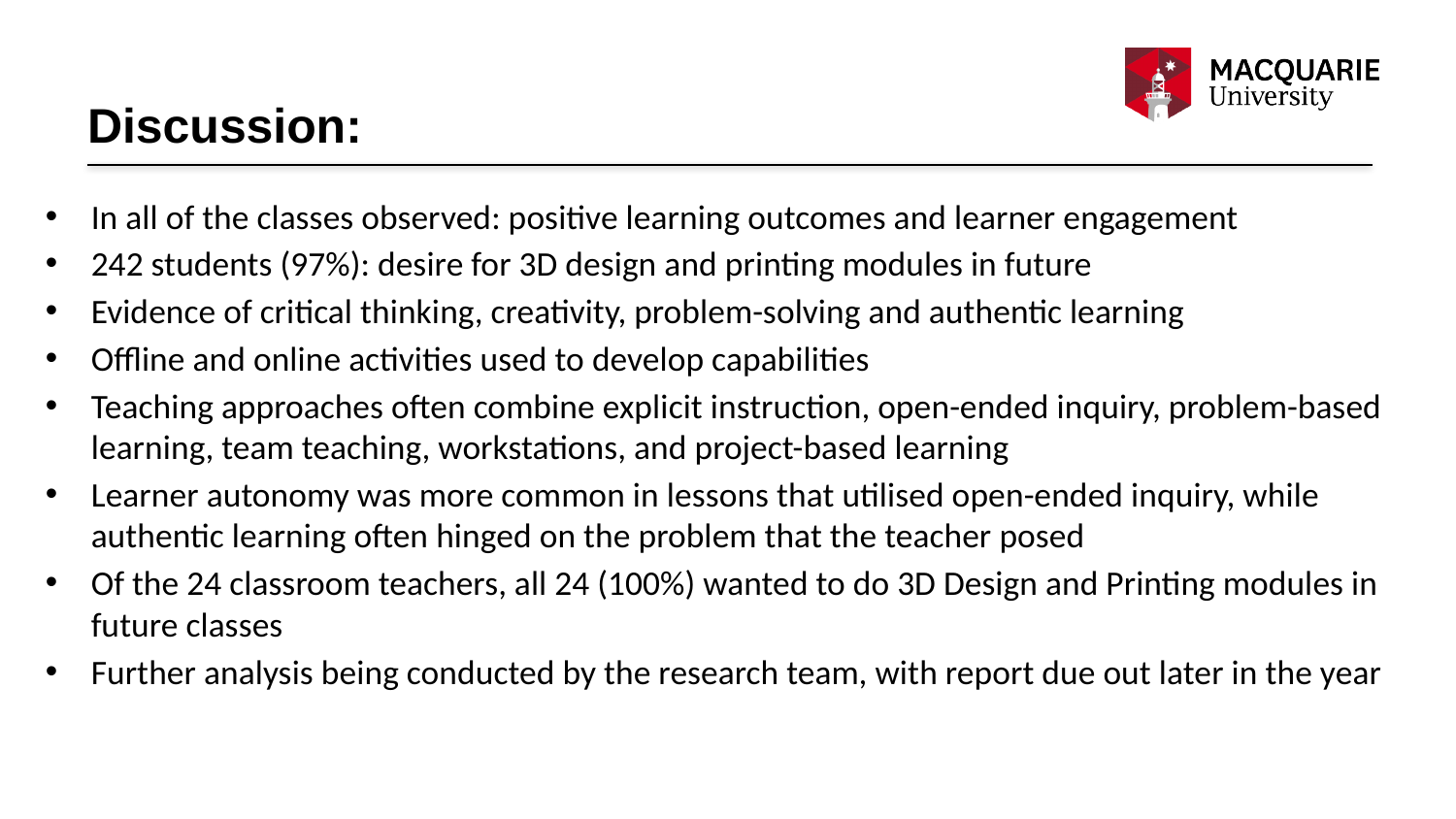

# Discussion:
In all of the classes observed: positive learning outcomes and learner engagement
242 students (97%): desire for 3D design and printing modules in future
Evidence of critical thinking, creativity, problem-solving and authentic learning
Offline and online activities used to develop capabilities
Teaching approaches often combine explicit instruction, open-ended inquiry, problem-based learning, team teaching, workstations, and project-based learning
Learner autonomy was more common in lessons that utilised open-ended inquiry, while authentic learning often hinged on the problem that the teacher posed
Of the 24 classroom teachers, all 24 (100%) wanted to do 3D Design and Printing modules in future classes
Further analysis being conducted by the research team, with report due out later in the year